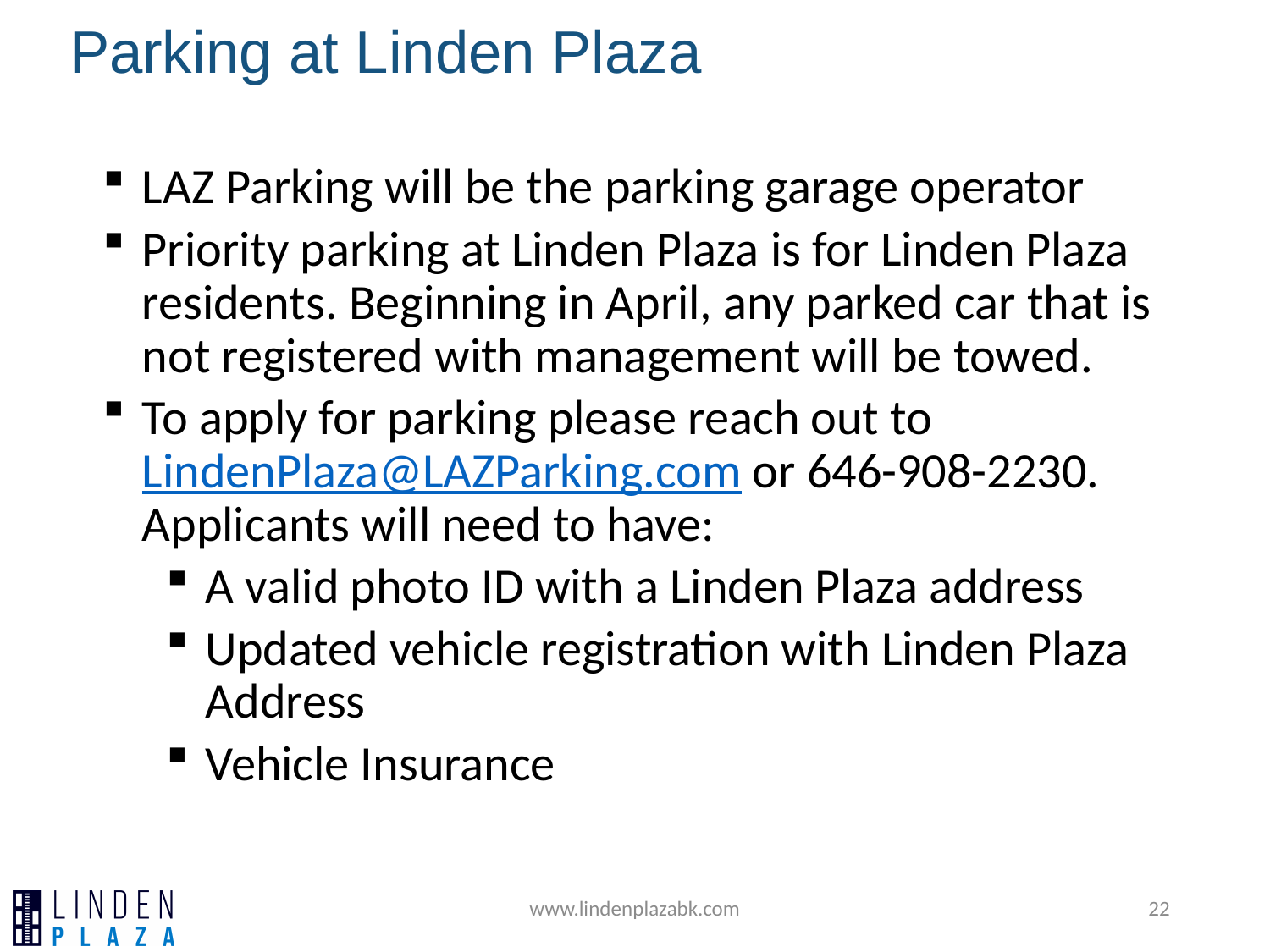

Parking at Linden Plaza
LAZ Parking will be the parking garage operator
Priority parking at Linden Plaza is for Linden Plaza residents. Beginning in April, any parked car that is not registered with management will be towed.
To apply for parking please reach out to LindenPlaza@LAZParking.com or 646-908-2230. Applicants will need to have:
A valid photo ID with a Linden Plaza address
Updated vehicle registration with Linden Plaza Address
Vehicle Insurance

www.lindenplazabk.com
22